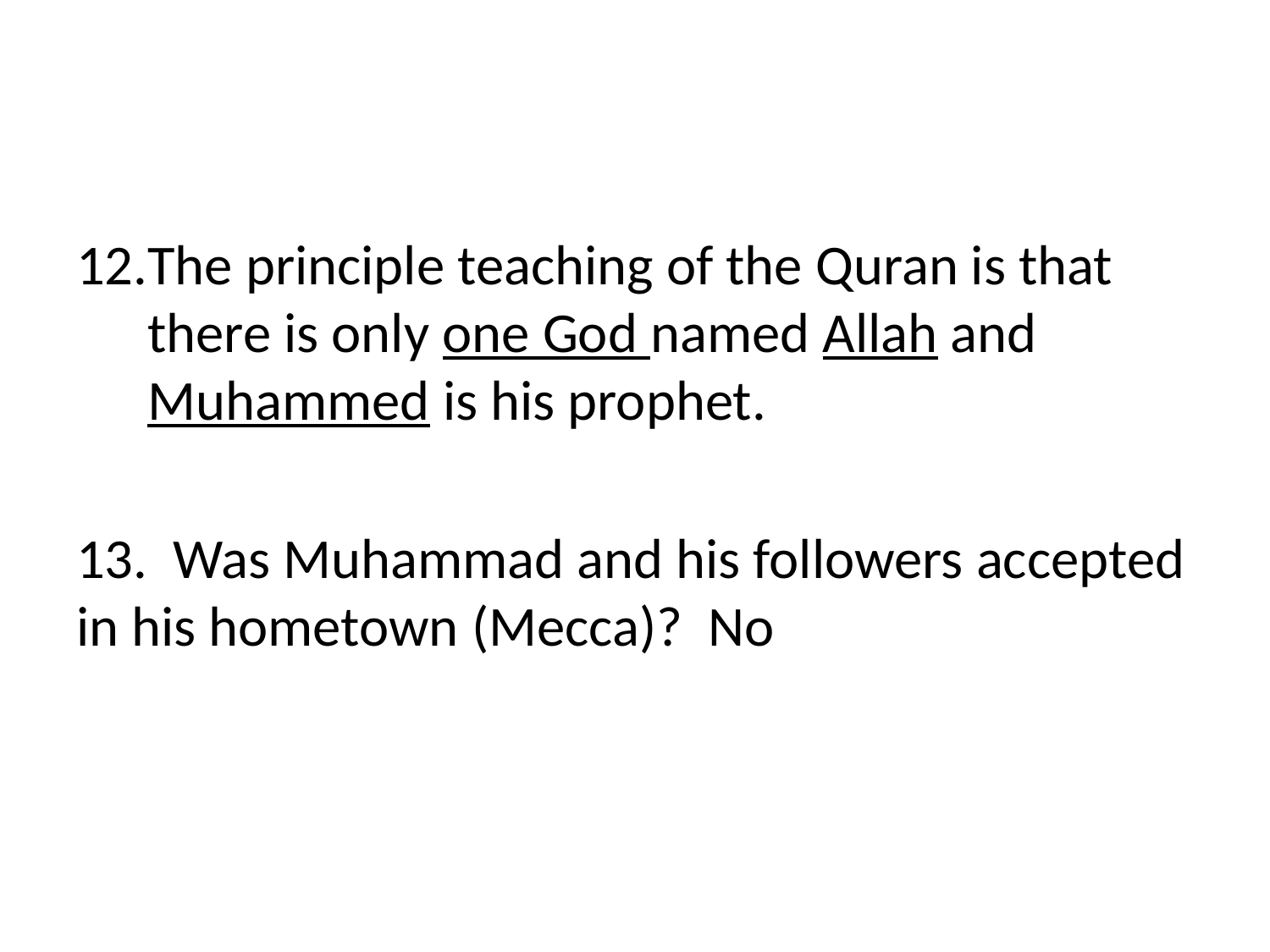

#
The principle teaching of the Quran is that there is only one God named Allah and Muhammed is his prophet.

13.  Was Muhammad and his followers accepted in his hometown (Mecca)?  No